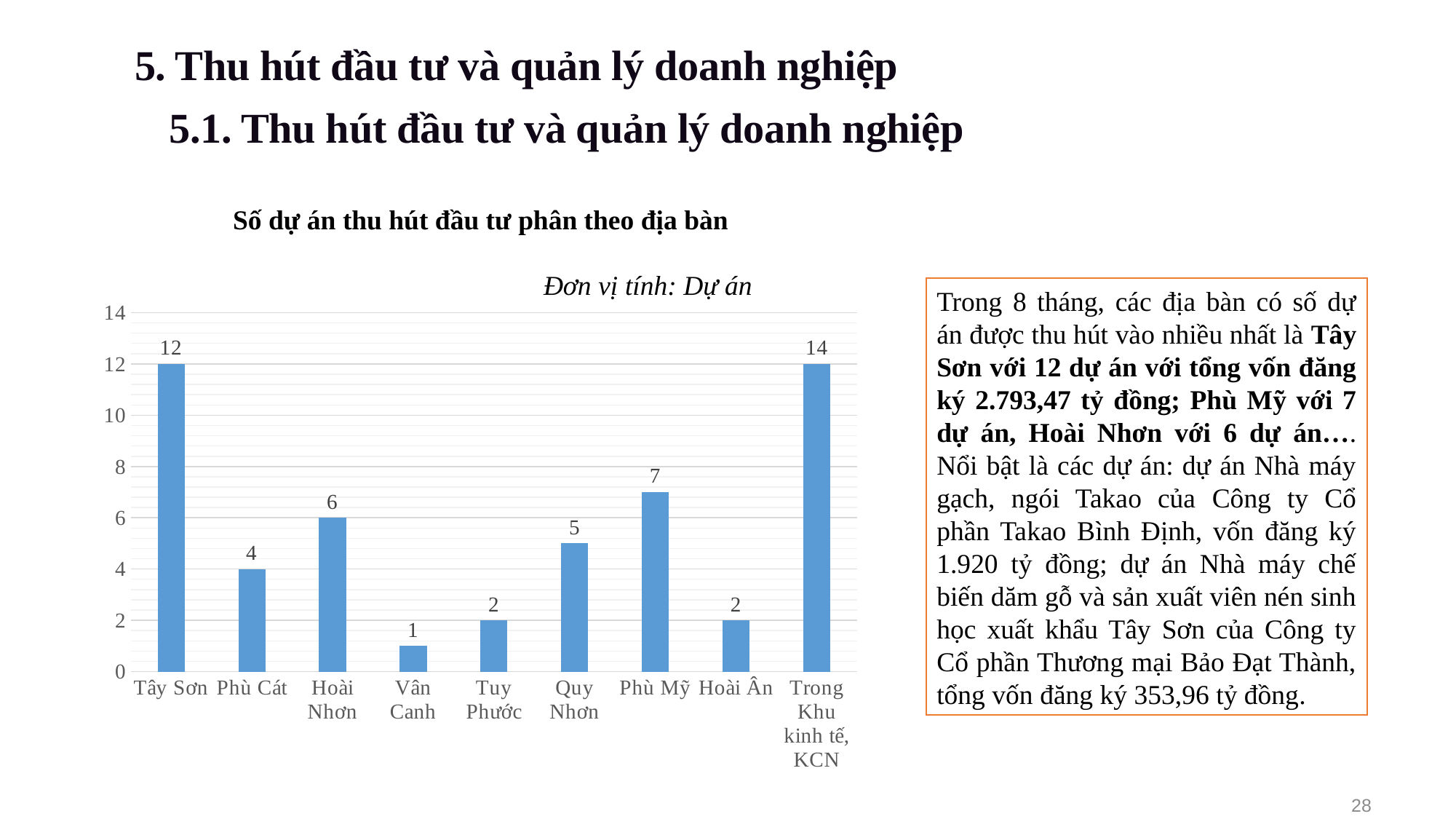

5. Thu hút đầu tư và quản lý doanh nghiệp
5.1. Thu hút đầu tư và quản lý doanh nghiệp
Số dự án thu hút đầu tư phân theo địa bàn

   Đơn vị tính: Dự án
Trong 8 tháng, các địa bàn có số dự án được thu hút vào nhiều nhất là Tây Sơn với 12 dự án với tổng vốn đăng ký 2.793,47 tỷ đồng; Phù Mỹ với 7 dự án, Hoài Nhơn với 6 dự án…. Nổi bật là các dự án: dự án Nhà máy gạch, ngói Takao của Công ty Cổ phần Takao Bình Định, vốn đăng ký 1.920 tỷ đồng; dự án Nhà máy chế biến dăm gỗ và sản xuất viên nén sinh học xuất khẩu Tây Sơn của Công ty Cổ phần Thương mại Bảo Đạt Thành, tổng vốn đăng ký 353,96 tỷ đồng.

### Chart

| Category |  |
|---|---|
| Tây Sơn | 12.0 |
| Phù Cát | 4.0 |
| Hoài Nhơn | 6.0 |
| Vân Canh | 1.0 |
| Tuy Phước | 2.0 |
| Quy Nhơn | 5.0 |
| Phù Mỹ | 7.0 |
| Hoài Ân | 2.0 |
| Trong Khu kinh tế, KCN | 12.0 |
28